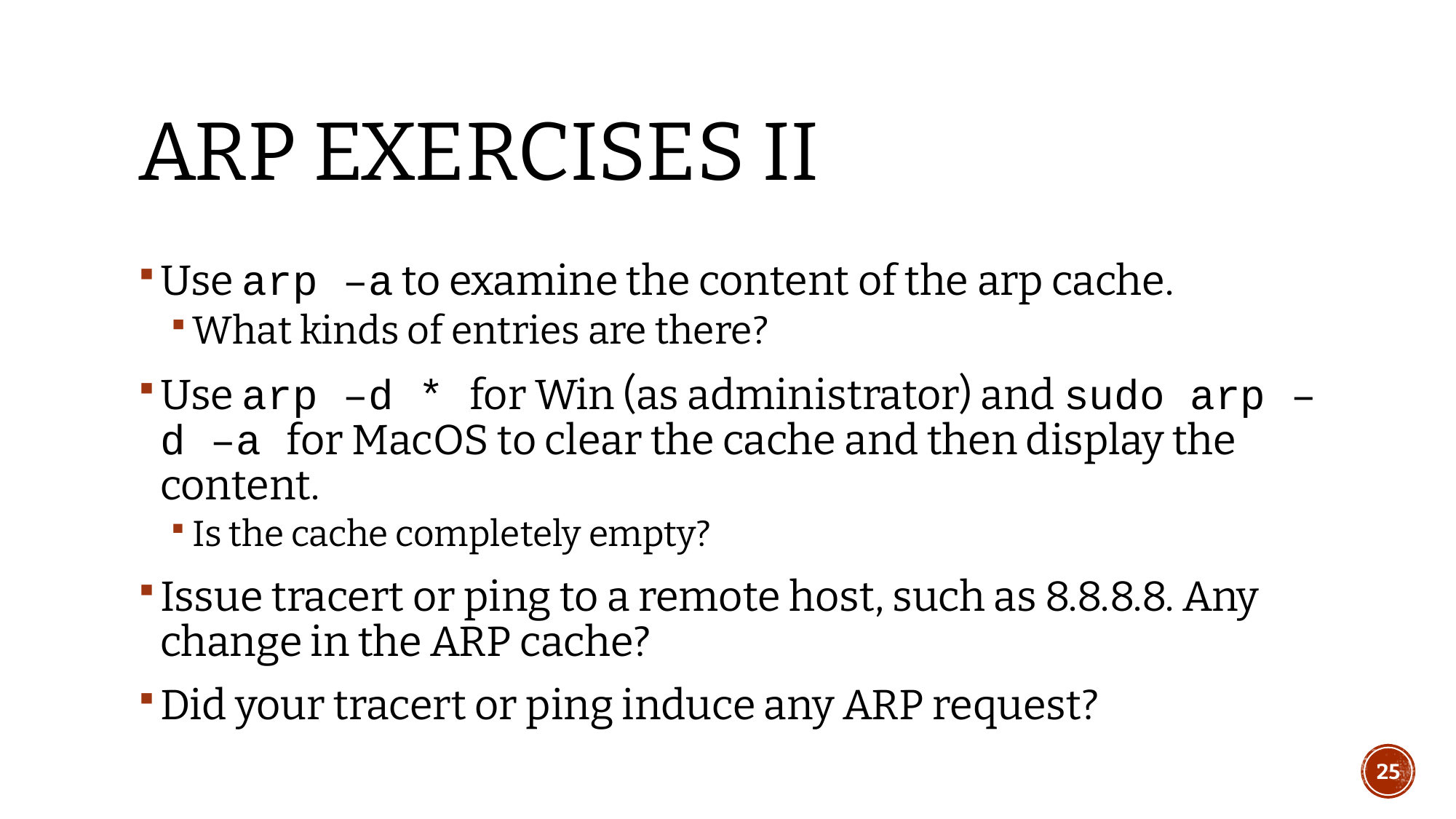

# ARP Exercises II
Use arp –a to examine the content of the arp cache.
What kinds of entries are there?
Use arp –d * for Win (as administrator) and sudo arp –d –a for MacOS to clear the cache and then display the content.
Is the cache completely empty?
Issue tracert or ping to a remote host, such as 8.8.8.8. Any change in the ARP cache?
Did your tracert or ping induce any ARP request?
25